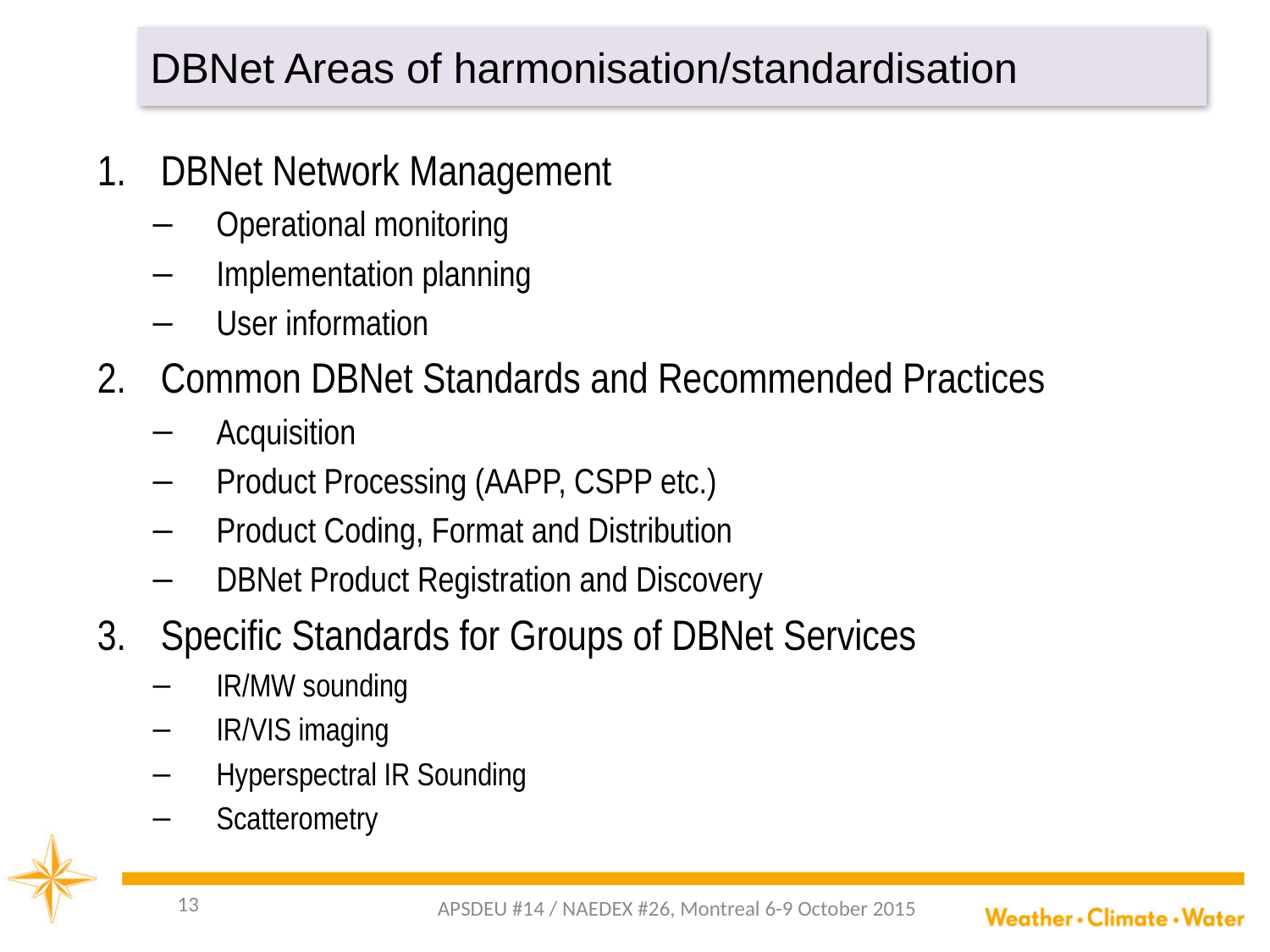

# DBNet Areas of harmonisation/standardisation
DBNet Network Management
Operational monitoring
Implementation planning
User information
Common DBNet Standards and Recommended Practices
Acquisition
Product Processing (AAPP, CSPP etc.)
Product Coding, Format and Distribution
DBNet Product Registration and Discovery
Specific Standards for Groups of DBNet Services
IR/MW sounding
IR/VIS imaging
Hyperspectral IR Sounding
Scatterometry
13
APSDEU #14 / NAEDEX #26, Montreal 6-9 October 2015